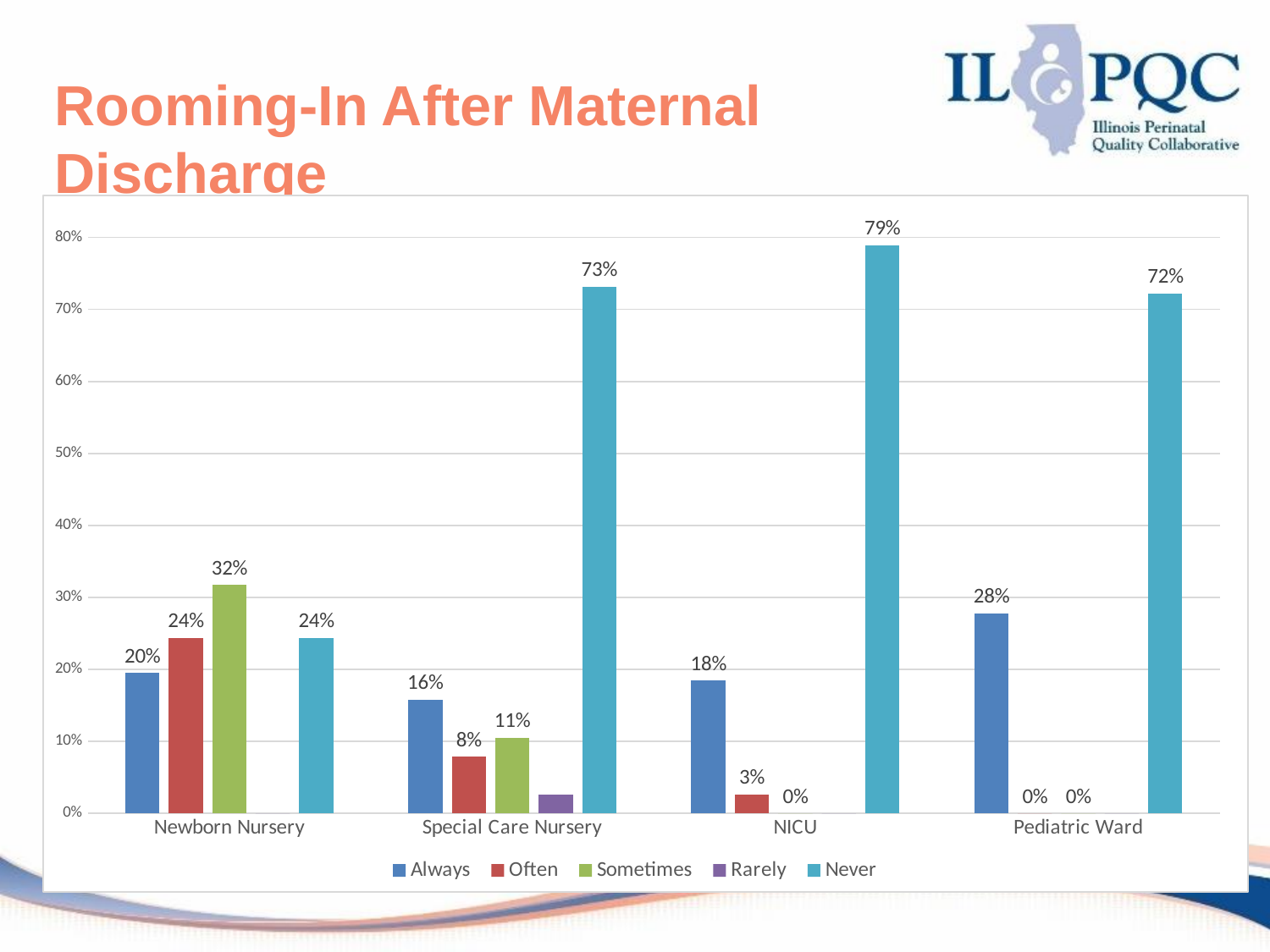

Rooming-In After Maternal Discharge
2018

### Chart

| Category | Always | Often | Sometimes | Rarely | Never |
|---|---|---|---|---|---|
| Newborn Nursery | 0.1951 | 0.2439 | 0.3171 | 0.0 | 0.2439 |
| Special Care Nursery | 0.1579 | 0.0789 | 0.1053 | 0.0263 | 0.7316 |
| NICU | 0.1842 | 0.0263 | 0.0 | 0.0 | 0.7895 |
| Pediatric Ward | 0.2778 | 0.0 | 0.0 | 0.0 | 0.7222 |